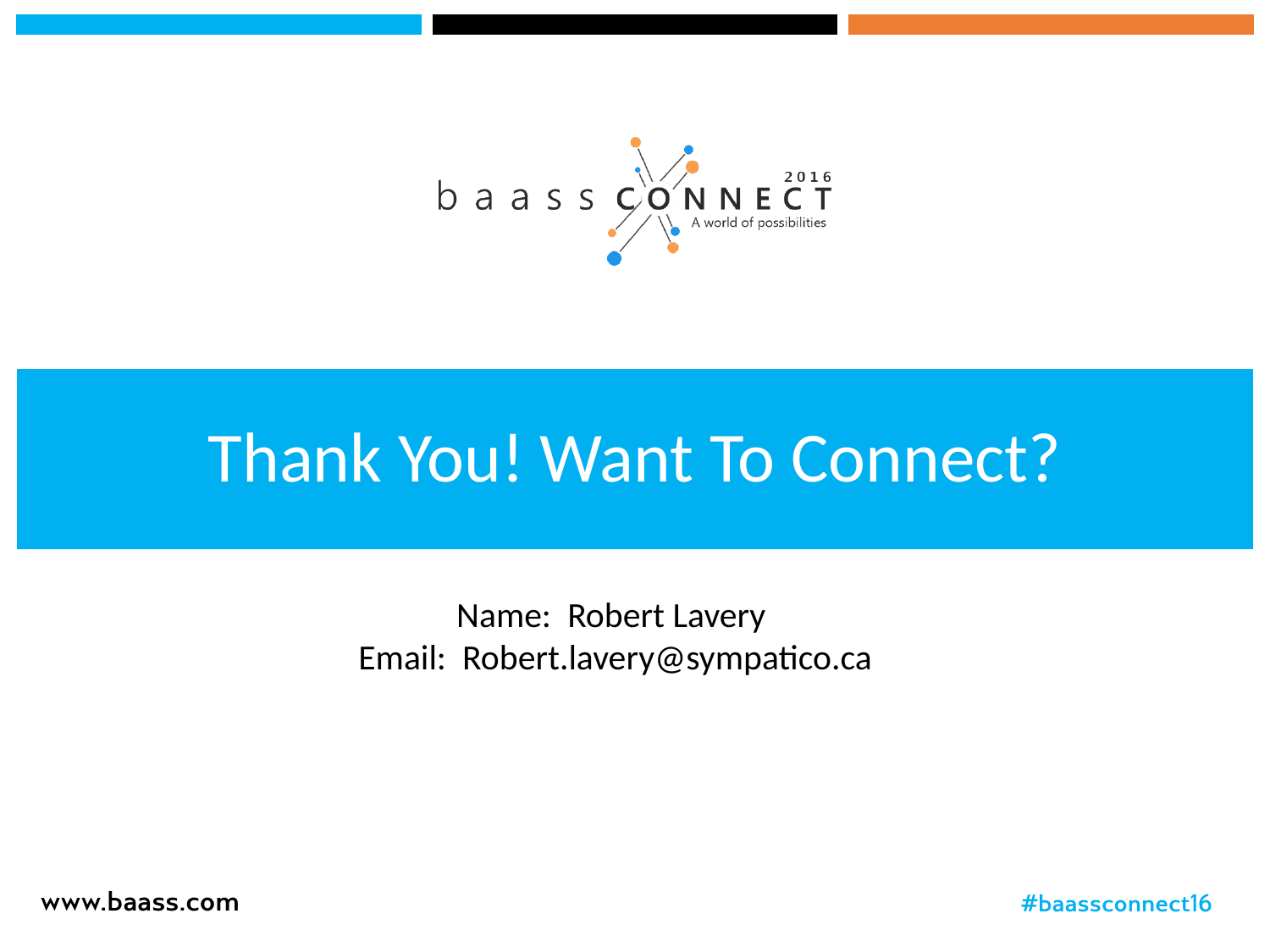

# Thank You! Want To Connect?
Name:  Robert Lavery
Email:  Robert.lavery@sympatico.ca